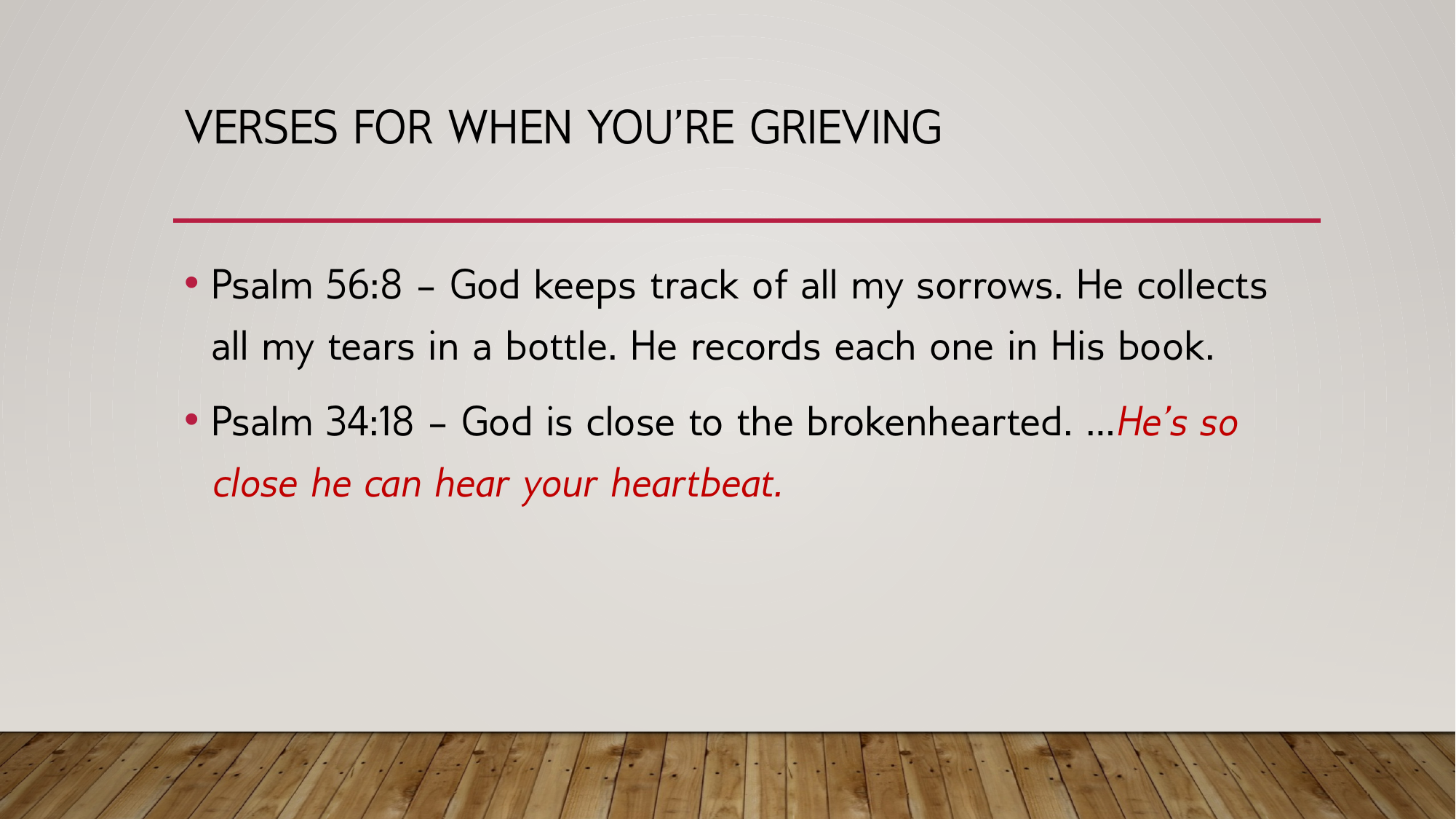

# Verses for When You’re Grieving
Psalm 56:8 – God keeps track of all my sorrows. He collects all my tears in a bottle. He records each one in His book.
Psalm 34:18 – God is close to the brokenhearted. …He’s so close he can hear your heartbeat.